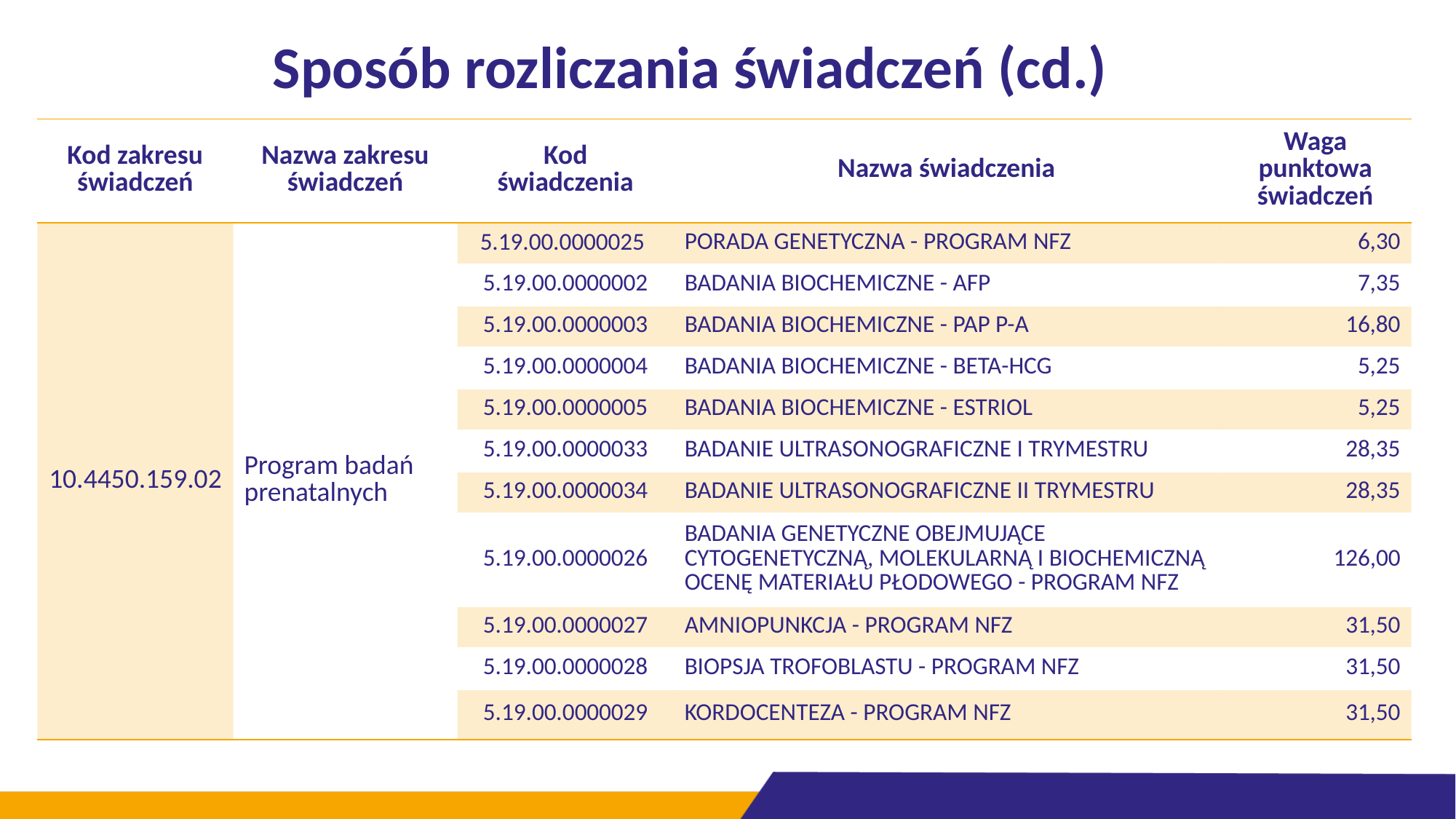

# Sposób rozliczania świadczeń (cd.)
| Kod zakresu świadczeń | Nazwa zakresu świadczeń | Kod świadczenia | Nazwa świadczenia | Waga punktowa świadczeń |
| --- | --- | --- | --- | --- |
| 10.4450.159.02 | Program badań prenatalnych | 5.19.00.0000025 | PORADA GENETYCZNA - PROGRAM NFZ | 6,30 |
|  |  | 5.19.00.0000002 | BADANIA BIOCHEMICZNE - AFP | 7,35 |
|  |  | 5.19.00.0000003 | BADANIA BIOCHEMICZNE - PAP P-A | 16,80 |
|  |  | 5.19.00.0000004 | BADANIA BIOCHEMICZNE - BETA-HCG | 5,25 |
|  |  | 5.19.00.0000005 | BADANIA BIOCHEMICZNE - ESTRIOL | 5,25 |
|  |  | 5.19.00.0000033 | BADANIE ULTRASONOGRAFICZNE I TRYMESTRU | 28,35 |
|  |  | 5.19.00.0000034 | BADANIE ULTRASONOGRAFICZNE II TRYMESTRU | 28,35 |
|  |  | 5.19.00.0000026 | BADANIA GENETYCZNE OBEJMUJĄCE CYTOGENETYCZNĄ, MOLEKULARNĄ I BIOCHEMICZNĄ OCENĘ MATERIAŁU PŁODOWEGO - PROGRAM NFZ | 126,00 |
|  |  | 5.19.00.0000027 | AMNIOPUNKCJA - PROGRAM NFZ | 31,50 |
|  |  | 5.19.00.0000028 | BIOPSJA TROFOBLASTU - PROGRAM NFZ | 31,50 |
|  |  | 5.19.00.0000029 | KORDOCENTEZA - PROGRAM NFZ | 31,50 |